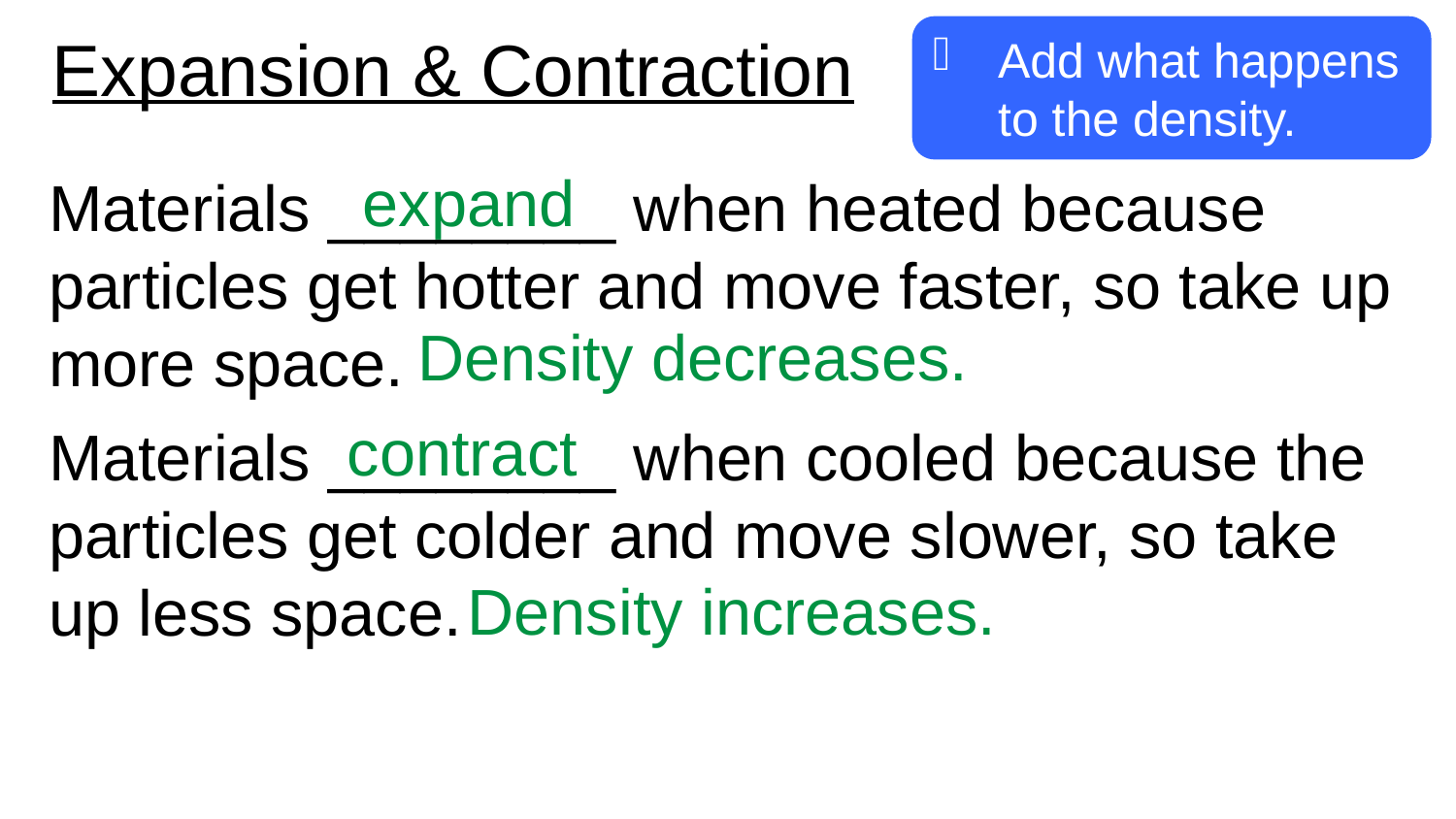

Expansion & Contraction
Add what happens to the density.
expand
Materials ________ when heated because particles get hotter and move faster, so take up more space.
Density decreases.
contract
Materials ________ when cooled because the particles get colder and move slower, so take up less space.
Density increases.